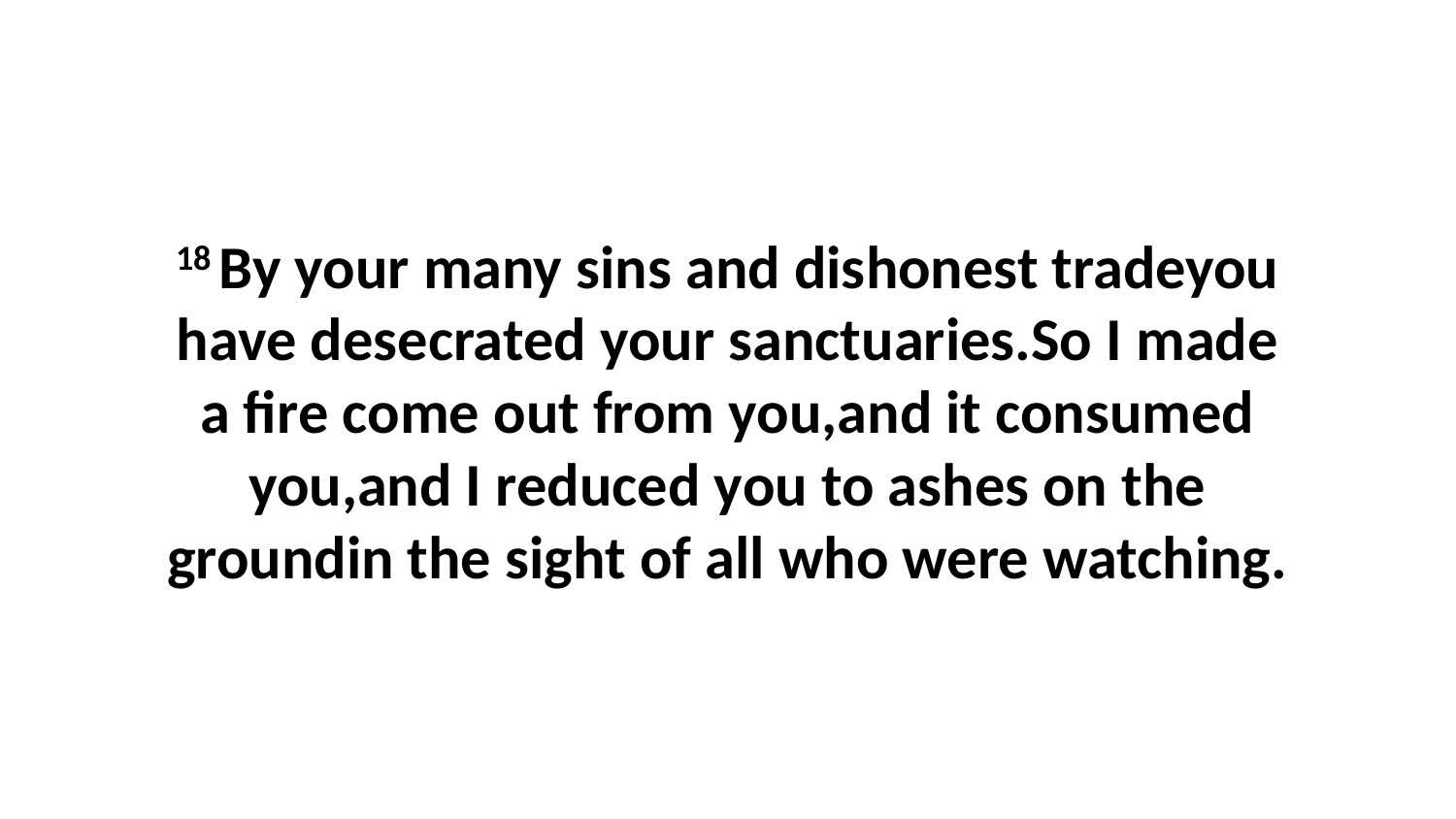

18 By your many sins and dishonest tradeyou have desecrated your sanctuaries.So I made a fire come out from you,and it consumed you,and I reduced you to ashes on the groundin the sight of all who were watching.